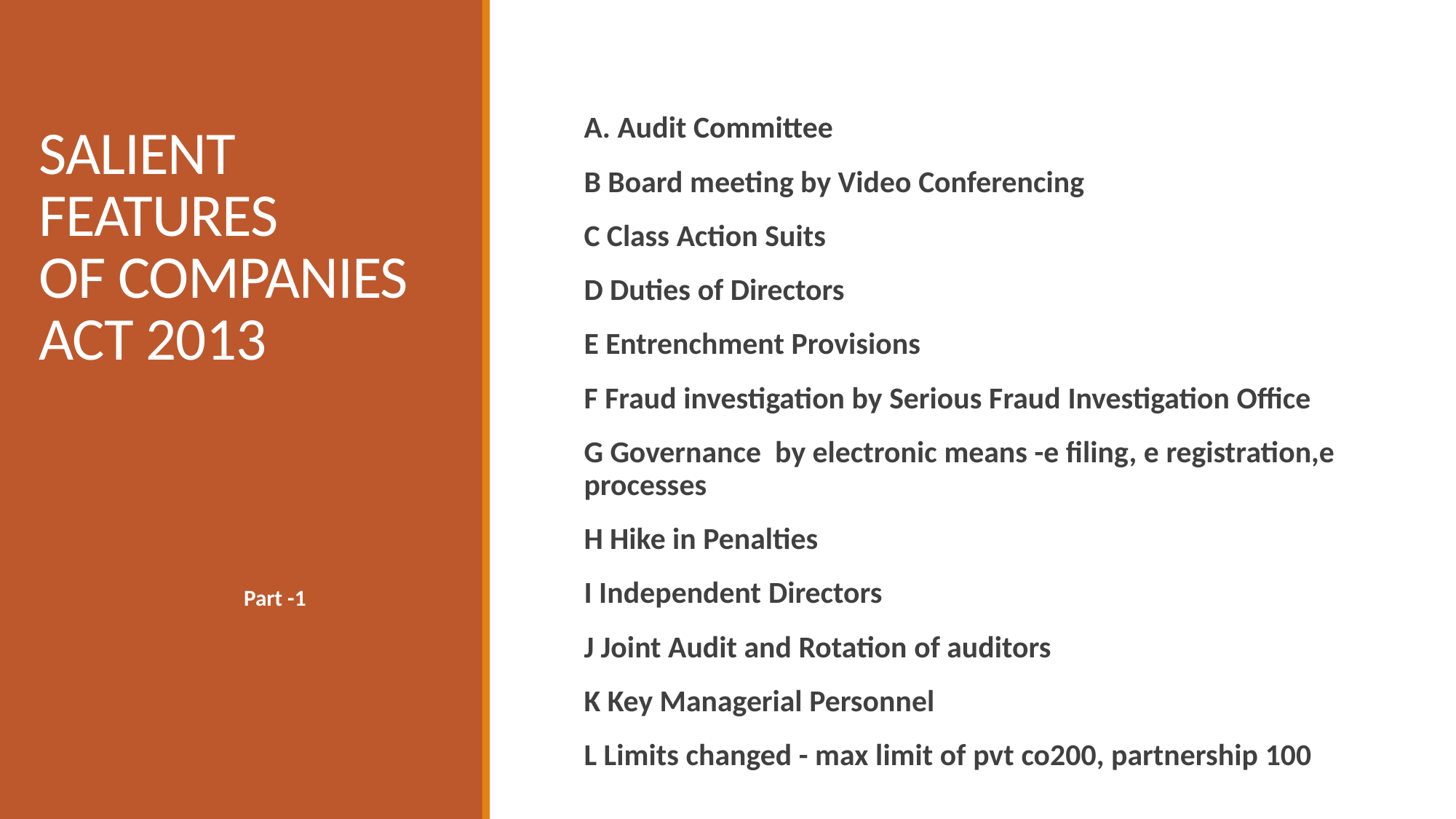

A. Audit Committee
B Board meeting by Video Conferencing
C Class Action Suits
D Duties of Directors
E Entrenchment Provisions
F Fraud investigation by Serious Fraud Investigation Office
G Governance  by electronic means -e filing, e registration,e processes
H Hike in Penalties
I Independent Directors
J Joint Audit and Rotation of auditors
K Key Managerial Personnel
L Limits changed - max limit of pvt co200, partnership 100

# SALIENT FEATURES OF COMPANIES ACT 2013

                                   Part -1